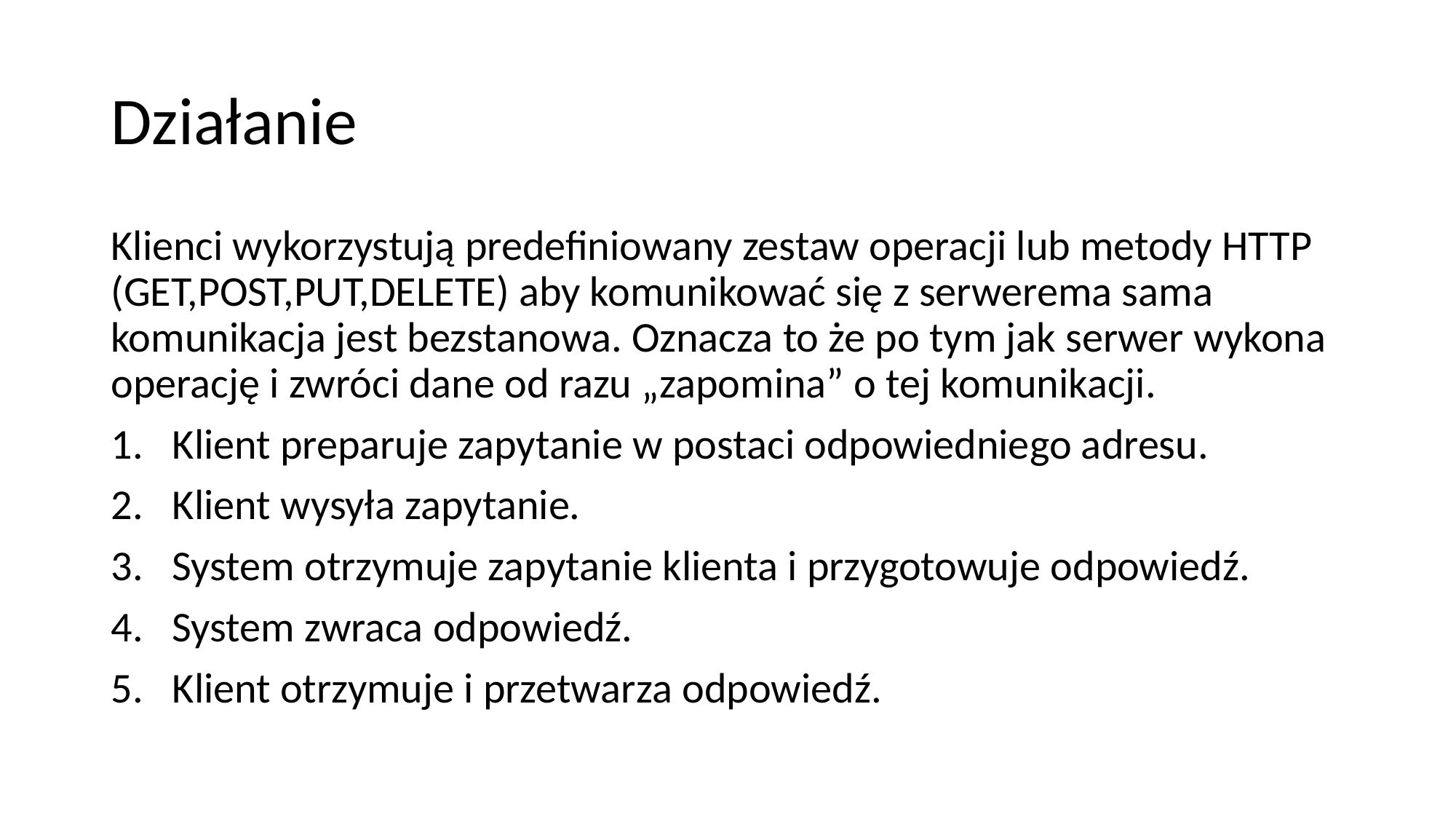

# Działanie
Klienci wykorzystują predefiniowany zestaw operacji lub metody HTTP (GET,POST,PUT,DELETE) aby komunikować się z serwerema sama komunikacja jest bezstanowa. Oznacza to że po tym jak serwer wykona operację i zwróci dane od razu „zapomina” o tej komunikacji.
Klient preparuje zapytanie w postaci odpowiedniego adresu.
Klient wysyła zapytanie.
System otrzymuje zapytanie klienta i przygotowuje odpowiedź.
System zwraca odpowiedź.
Klient otrzymuje i przetwarza odpowiedź.